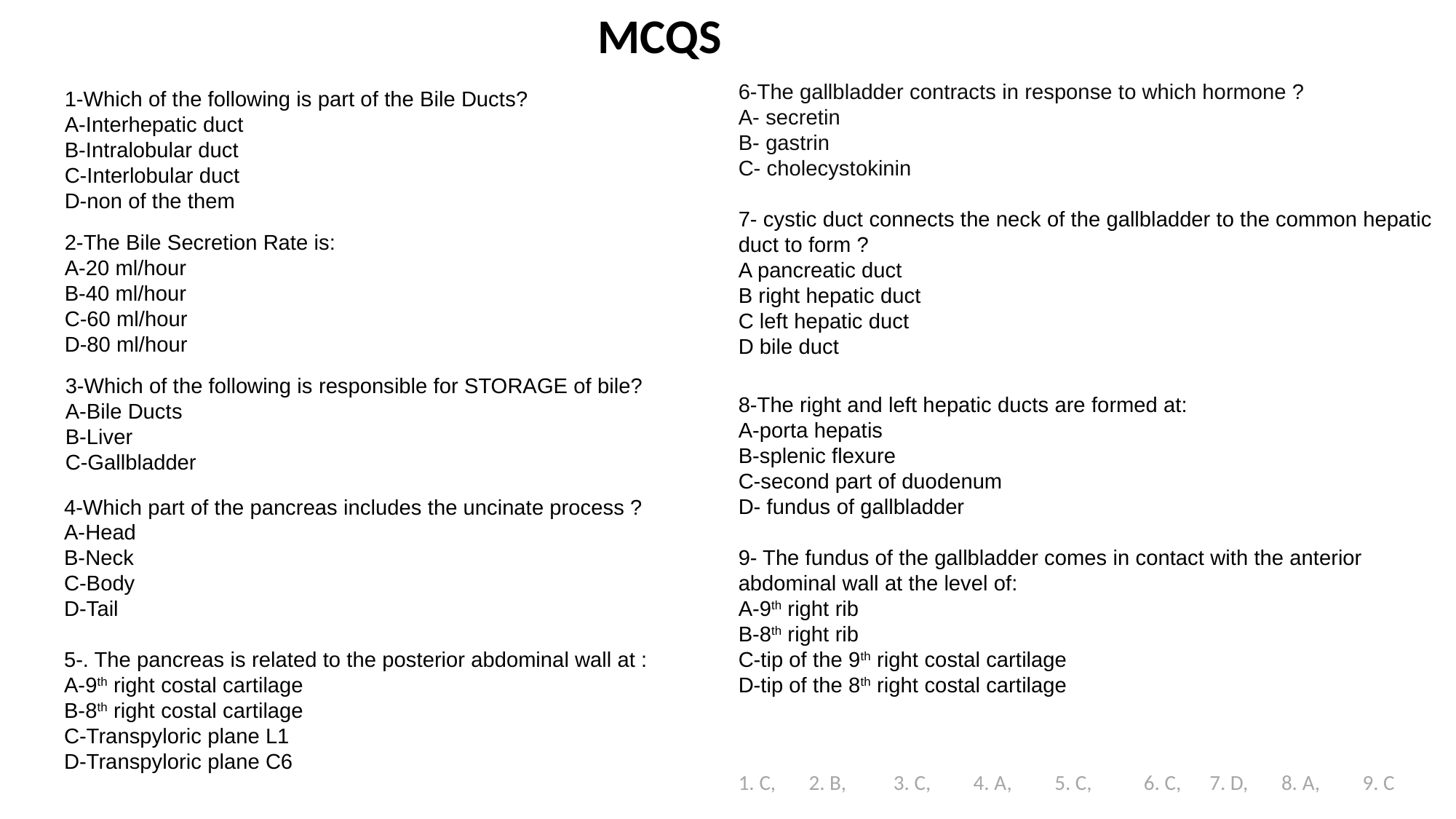

MCQS
6-The gallbladder contracts in response to which hormone ?
A- secretin
B- gastrin
C- cholecystokinin

7- cystic duct connects the neck of the gallbladder to the common hepatic duct to form ?
A pancreatic duct
B right hepatic duct
C left hepatic duct
D bile duct
1-Which of the following is part of the Bile Ducts?
A-Interhepatic duct
B-Intralobular duct
C-Interlobular duct
D-non of the them
2-The Bile Secretion Rate is:
A-20 ml/hour
B-40 ml/hour
C-60 ml/hour
D-80 ml/hour
3-Which of the following is responsible for STORAGE of bile?
A-Bile Ducts
B-Liver
C-Gallbladder
8-The right and left hepatic ducts are formed at:
A-porta hepatis
B-splenic flexure
C-second part of duodenum
D- fundus of gallbladder

9- The fundus of the gallbladder comes in contact with the anterior abdominal wall at the level of:
A-9th right rib
B-8th right rib
C-tip of the 9th right costal cartilage
D-tip of the 8th right costal cartilage
4-Which part of the pancreas includes the uncinate process ?
A-Head
B-Neck
C-Body
D-Tail

5-. The pancreas is related to the posterior abdominal wall at :
A-9th right costal cartilage
B-8th right costal cartilage
C-Transpyloric plane L1
D-Transpyloric plane C6
1. C,       2. B,          3. C,         4. A,         5. C,           6. C,      7. D,       8. A,         9. C